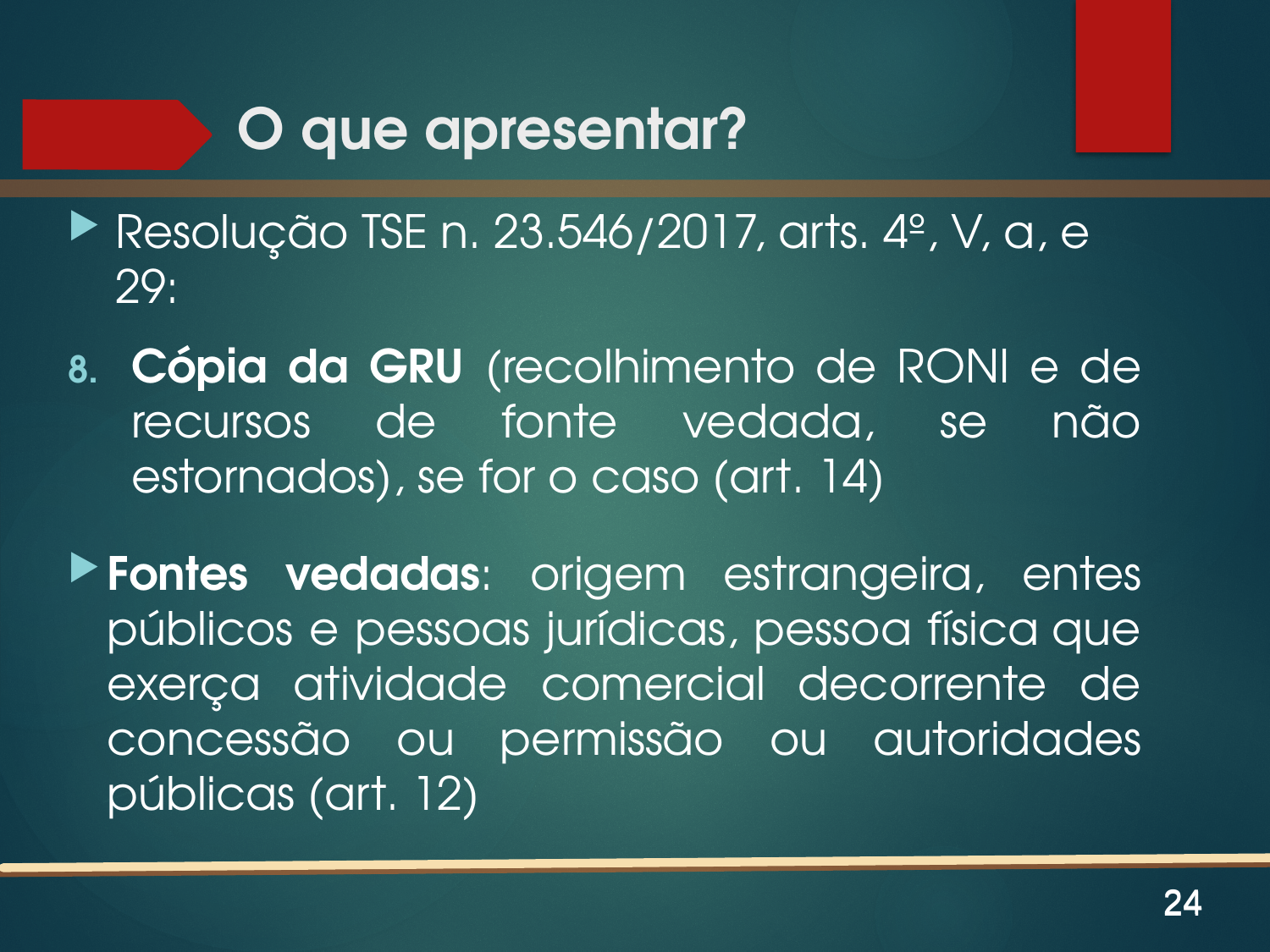

# O que apresentar?
Resolução TSE n. 23.546/2017, arts. 4º, V, a, e 29:

Cópia da GRU (recolhimento de RONI e de recursos de fonte vedada, se não estornados), se for o caso (art. 14)

Fontes vedadas: origem estrangeira, entes públicos e pessoas jurídicas, pessoa física que exerça atividade comercial decorrente de concessão ou permissão ou autoridades públicas (art. 12)